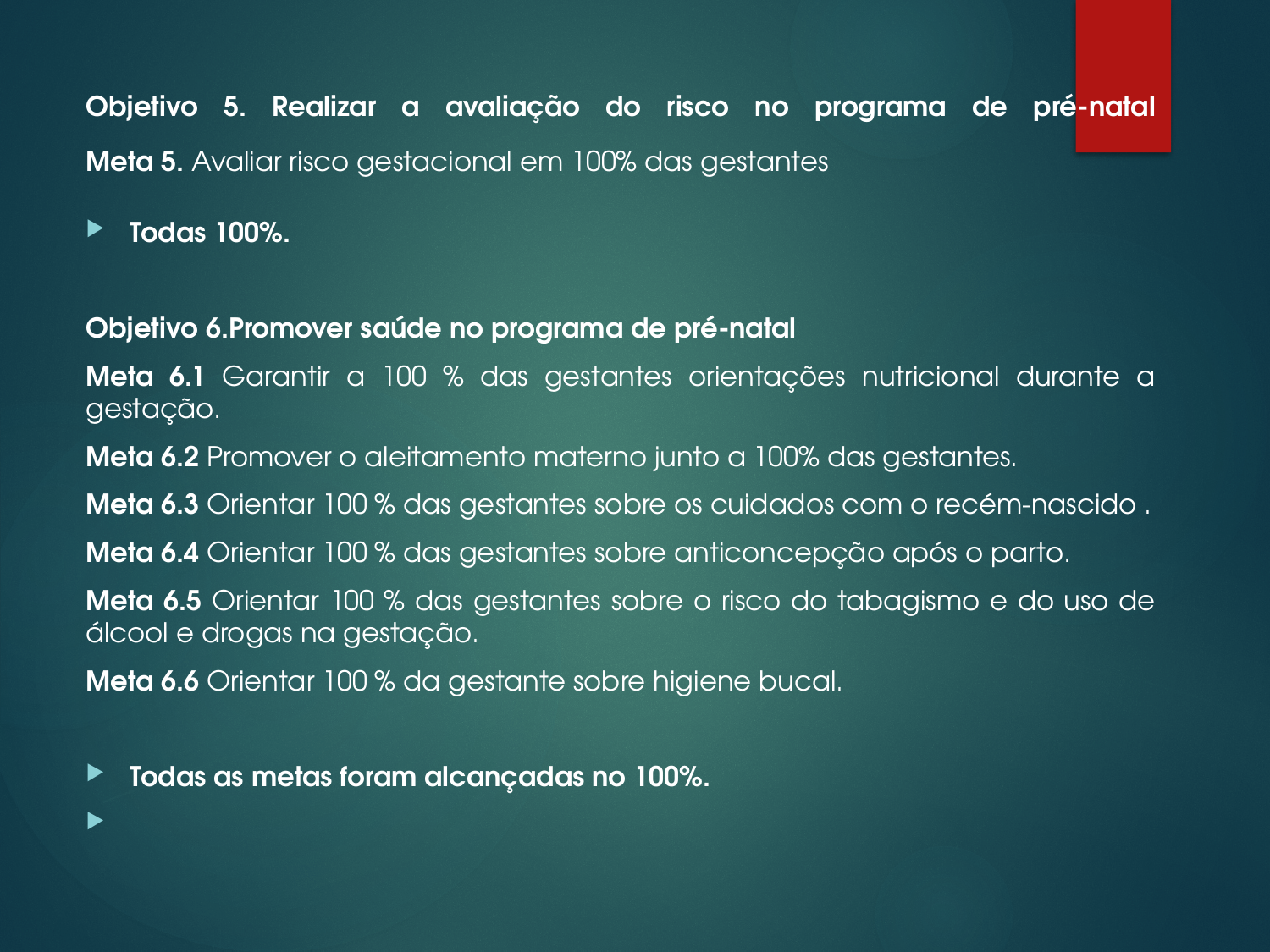

Objetivo 5. Realizar a avaliação do risco no programa de pré-natal
Meta 5. Avaliar risco gestacional em 100% das gestantes
Todas 100%.

Objetivo 6.Promover saúde no programa de pré-natal
Meta 6.1 Garantir a 100 % das gestantes orientações nutricional durante a gestação.
Meta 6.2 Promover o aleitamento materno junto a 100% das gestantes.
Meta 6.3 Orientar 100 % das gestantes sobre os cuidados com o recém-nascido .
Meta 6.4 Orientar 100 % das gestantes sobre anticoncepção após o parto.
Meta 6.5 Orientar 100 % das gestantes sobre o risco do tabagismo e do uso de álcool e drogas na gestação.
Meta 6.6 Orientar 100 % da gestante sobre higiene bucal.

Todas as metas foram alcançadas no 100%.